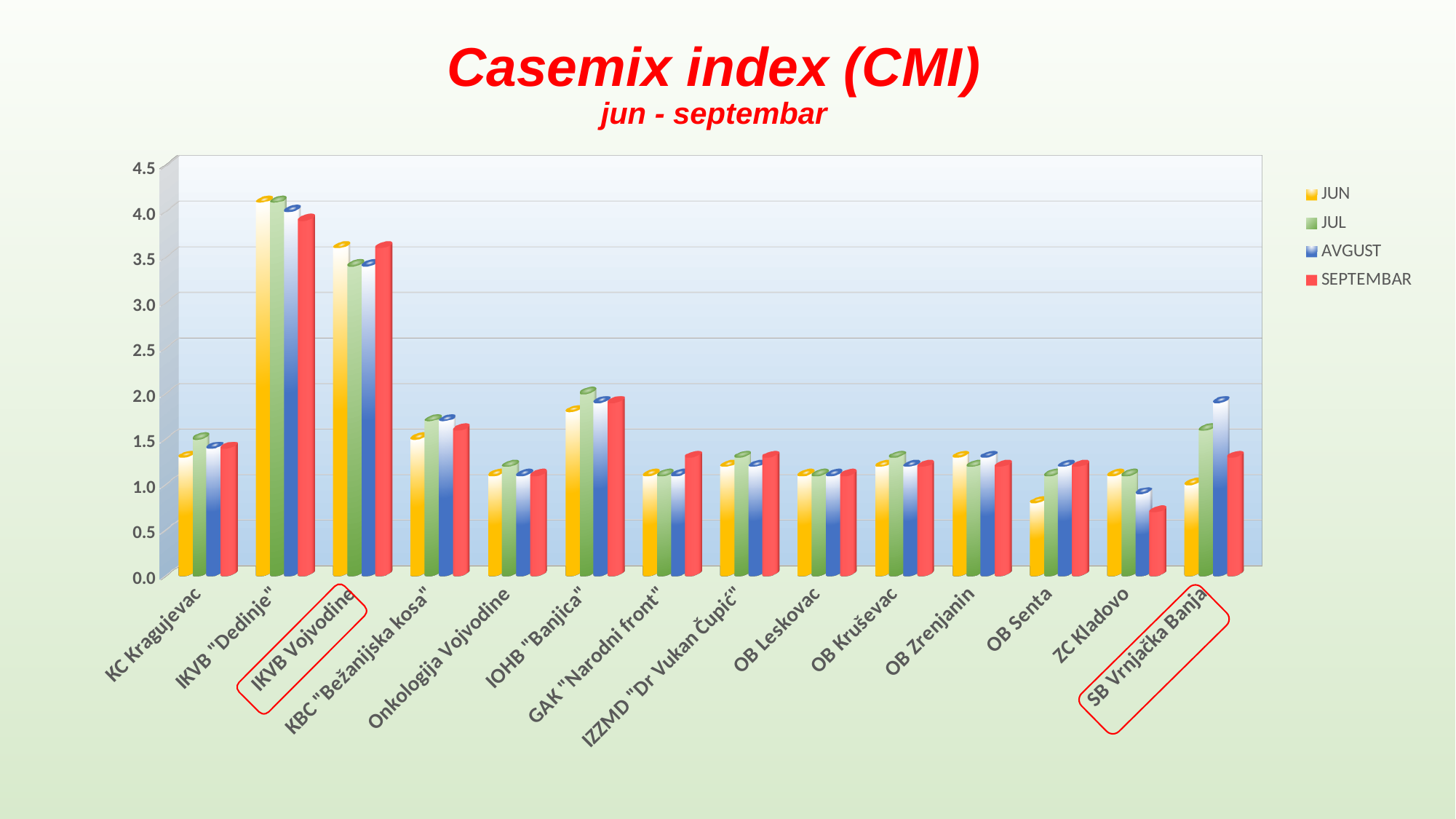

# Casemix index (CMI) jun - septembar

[unsupported chart]